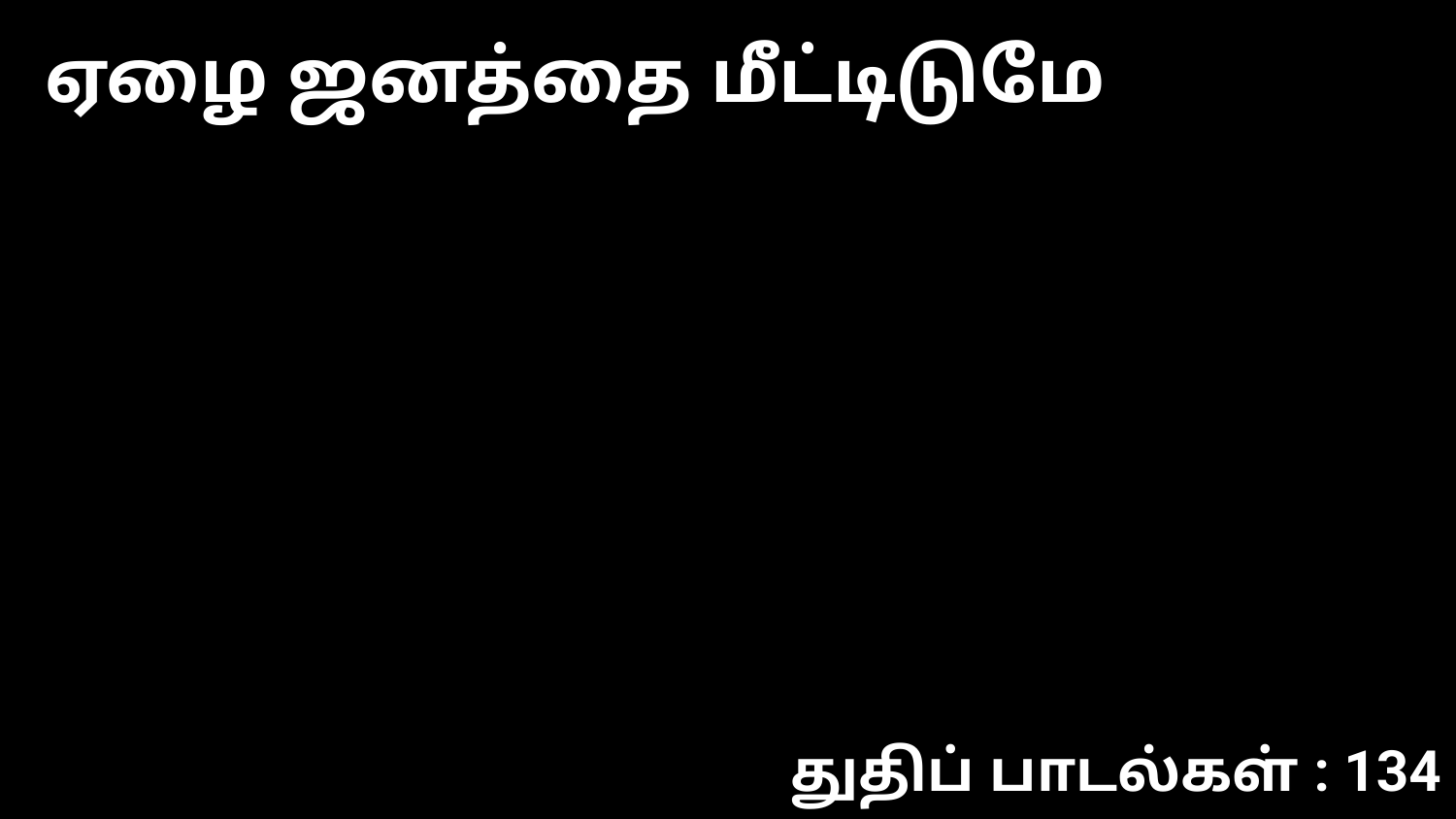

ஏழை ஜனத்தை மீட்டிடுமே
துதிப் பாடல்கள் : 134